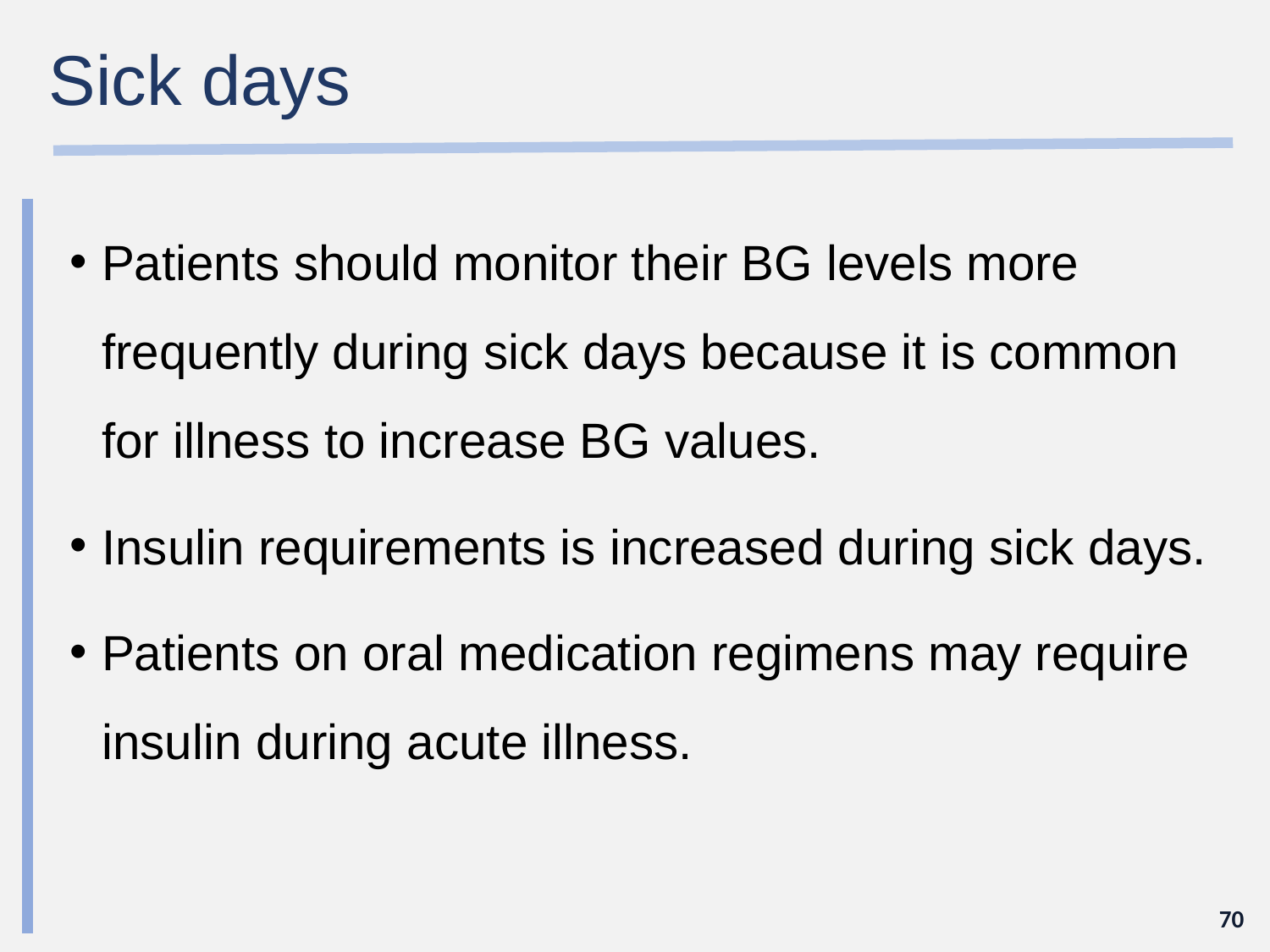

# Sick days
Patients should monitor their BG levels more frequently during sick days because it is common for illness to increase BG values.
Insulin requirements is increased during sick days.
Patients on oral medication regimens may require insulin during acute illness.
70